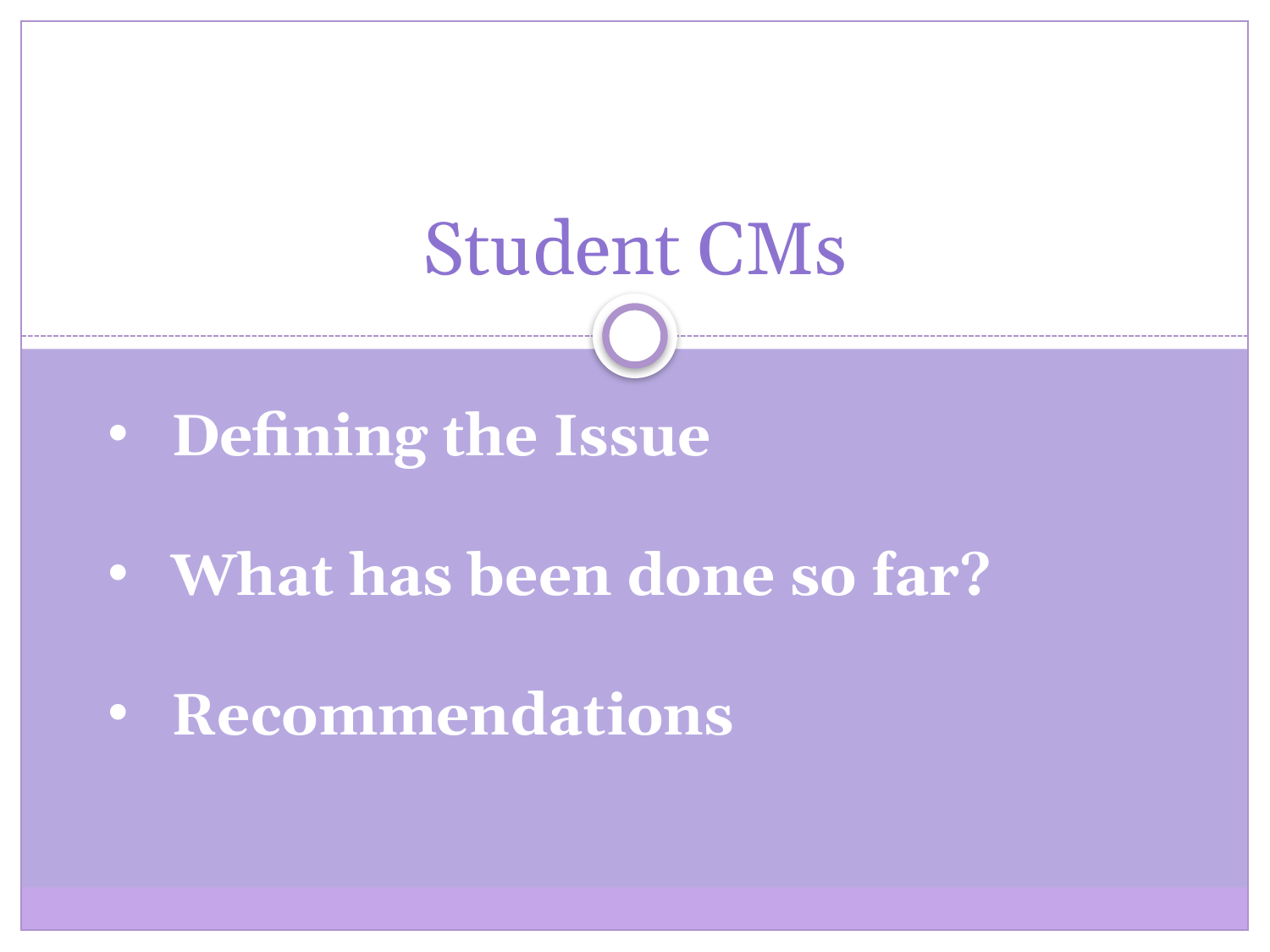

# Student CMs
Defining the Issue

What has been done so far?

Recommendations